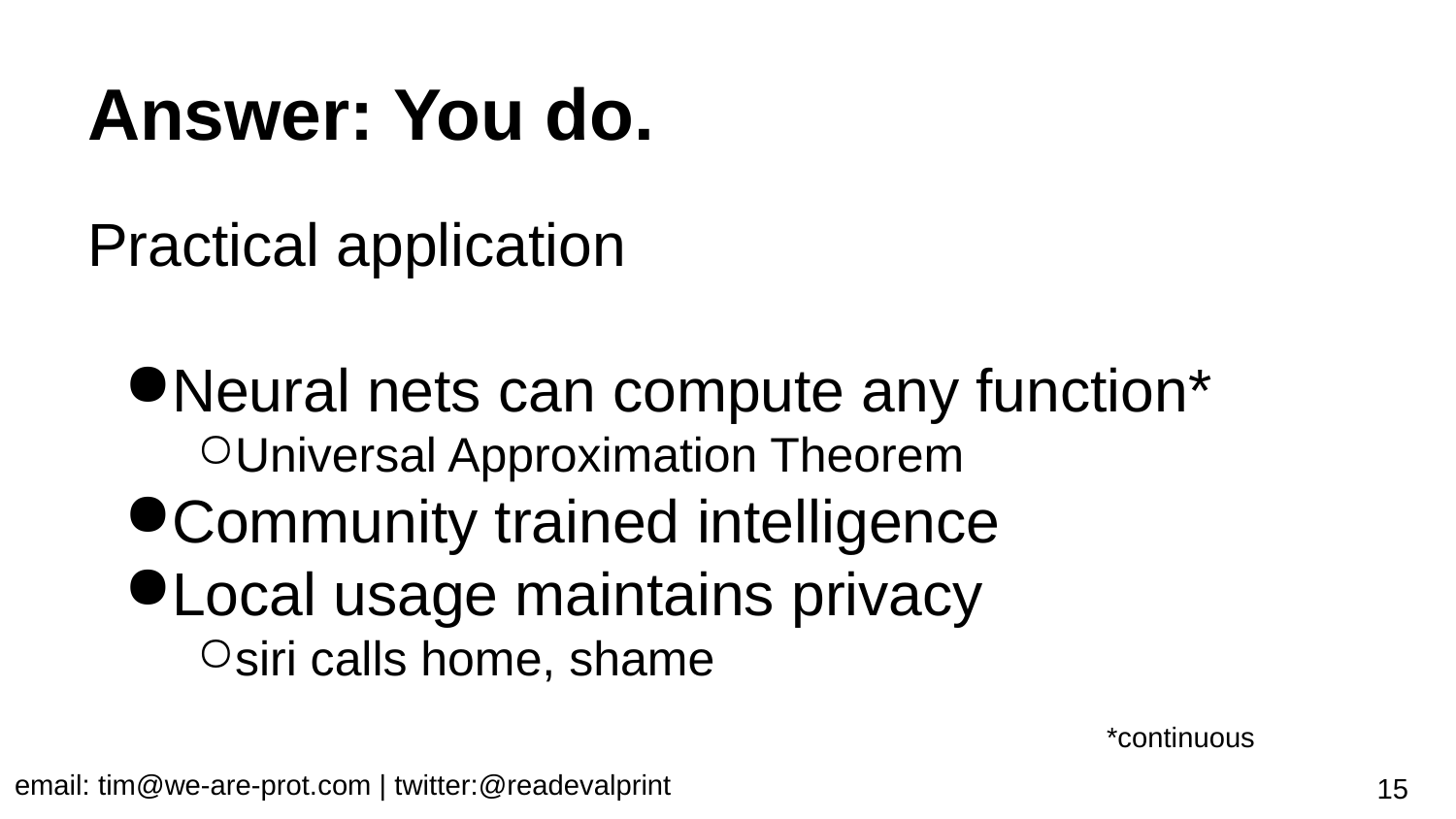

# Answer: You do.
Practical application

Neural nets can compute any function*
Universal Approximation Theorem
Community trained intelligence
Local usage maintains privacy
siri calls home, shame

*continuous
email: tim@we-are-prot.com | twitter:@readevalprint
15